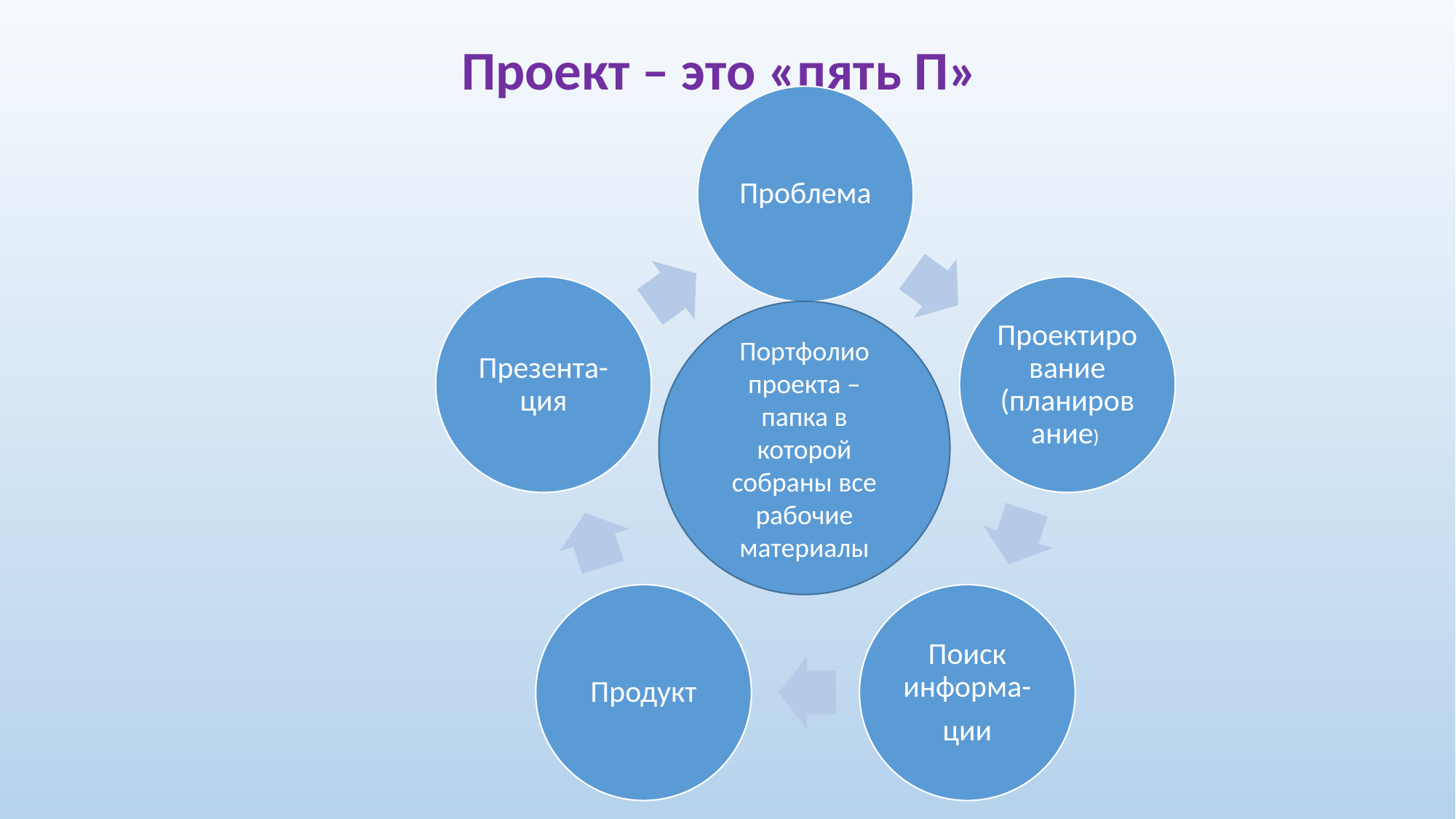

Проект – это «пять П»
Проблема

Проектирование (планирование)

Поиск информа-
ции

Продукт

Презента-ция

Портфолио проекта – папка в которой собраны все рабочие материалы